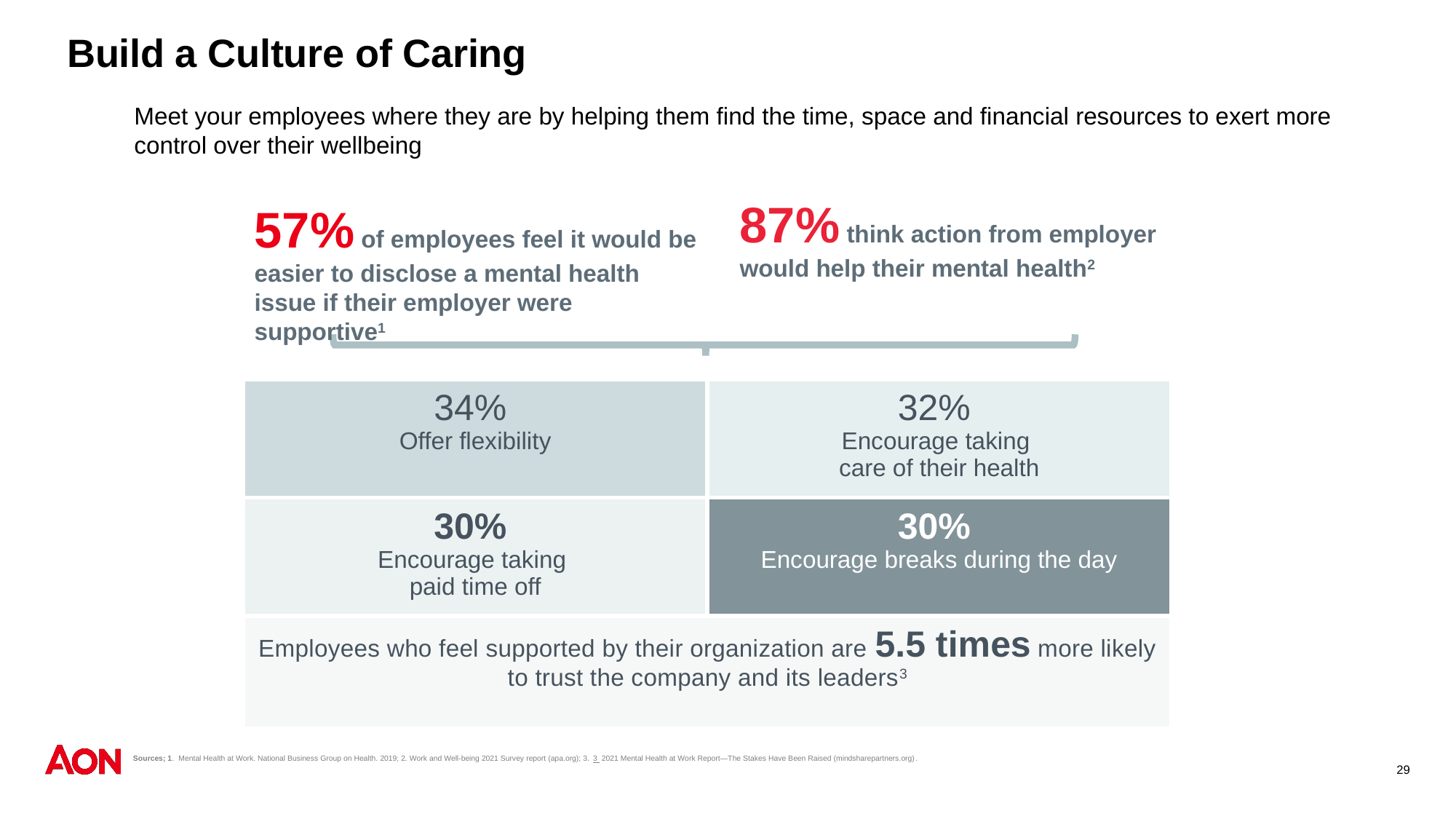

# Build a Culture of Caring
Meet your employees where they are by helping them find the time, space and financial resources to exert more control over their wellbeing

57% of employees feel it would be easier to disclose a mental health issue if their employer were supportive1
87% think action from employer would help their mental health2

| 34% Offer flexibility | 32% Encourage taking care of their health |
| --- | --- |
| 30% Encourage taking paid time off | 30% Encourage breaks during the day |
| Employees who feel supported by their organization are 5.5 times more likely to trust the company and its leaders3 |  |
29
Sources; 1.  Mental Health at Work. National Business Group on Health. 2019; 2. Work and Well-being 2021 Survey report (apa.org); 3. 3  2021 Mental Health at Work Report—The Stakes Have Been Raised (mindsharepartners.org).

Legal Copy Helvetica Regular 8/9.6 Black